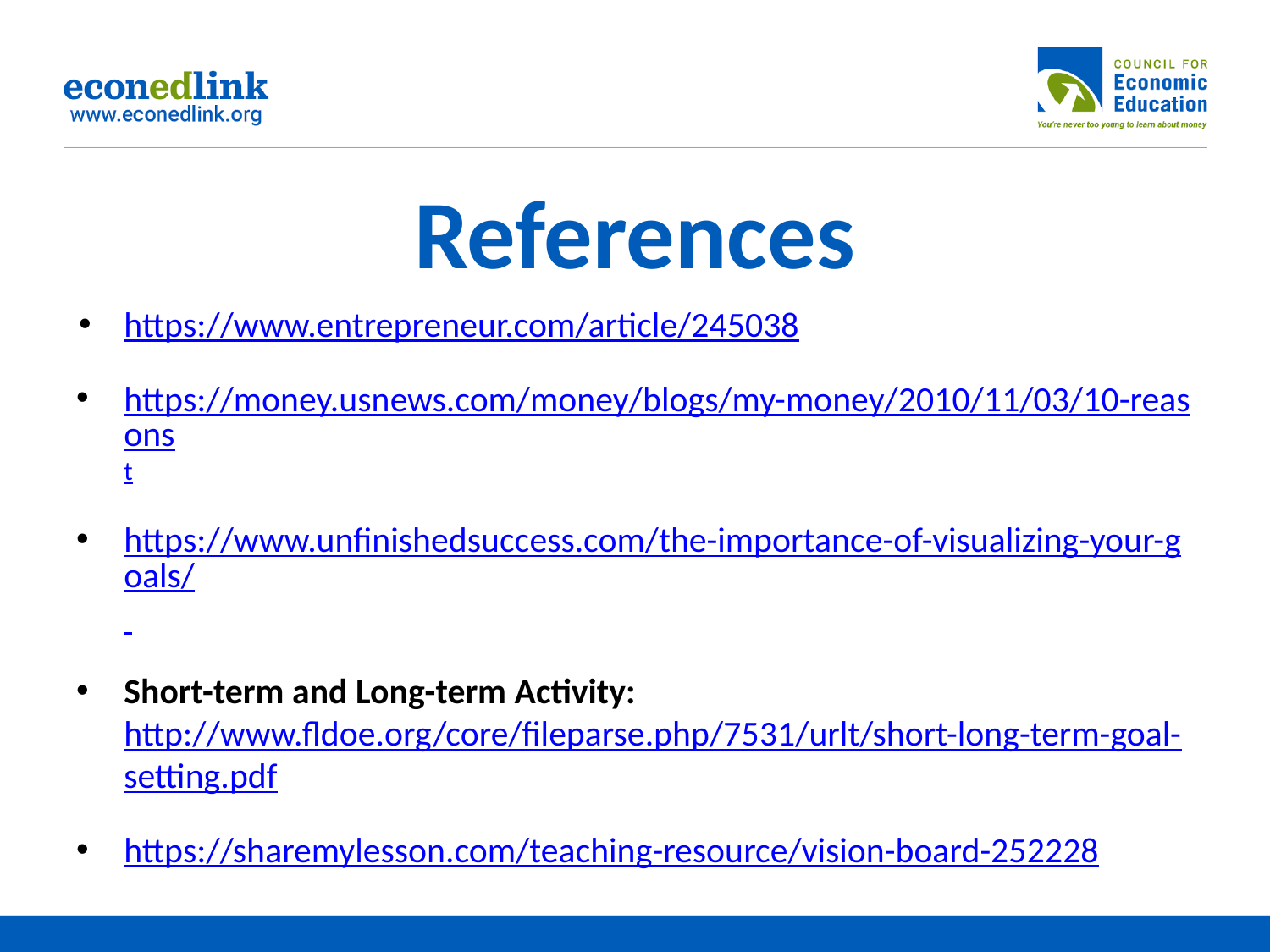

# References
https://www.entrepreneur.com/article/245038
https://money.usnews.com/money/blogs/my-money/2010/11/03/10-reasonst
https://www.unfinishedsuccess.com/the-importance-of-visualizing-your-goals/
Short-term and Long-term Activity: http://www.fldoe.org/core/fileparse.php/7531/urlt/short-long-term-goal-setting.pdf
https://sharemylesson.com/teaching-resource/vision-board-252228